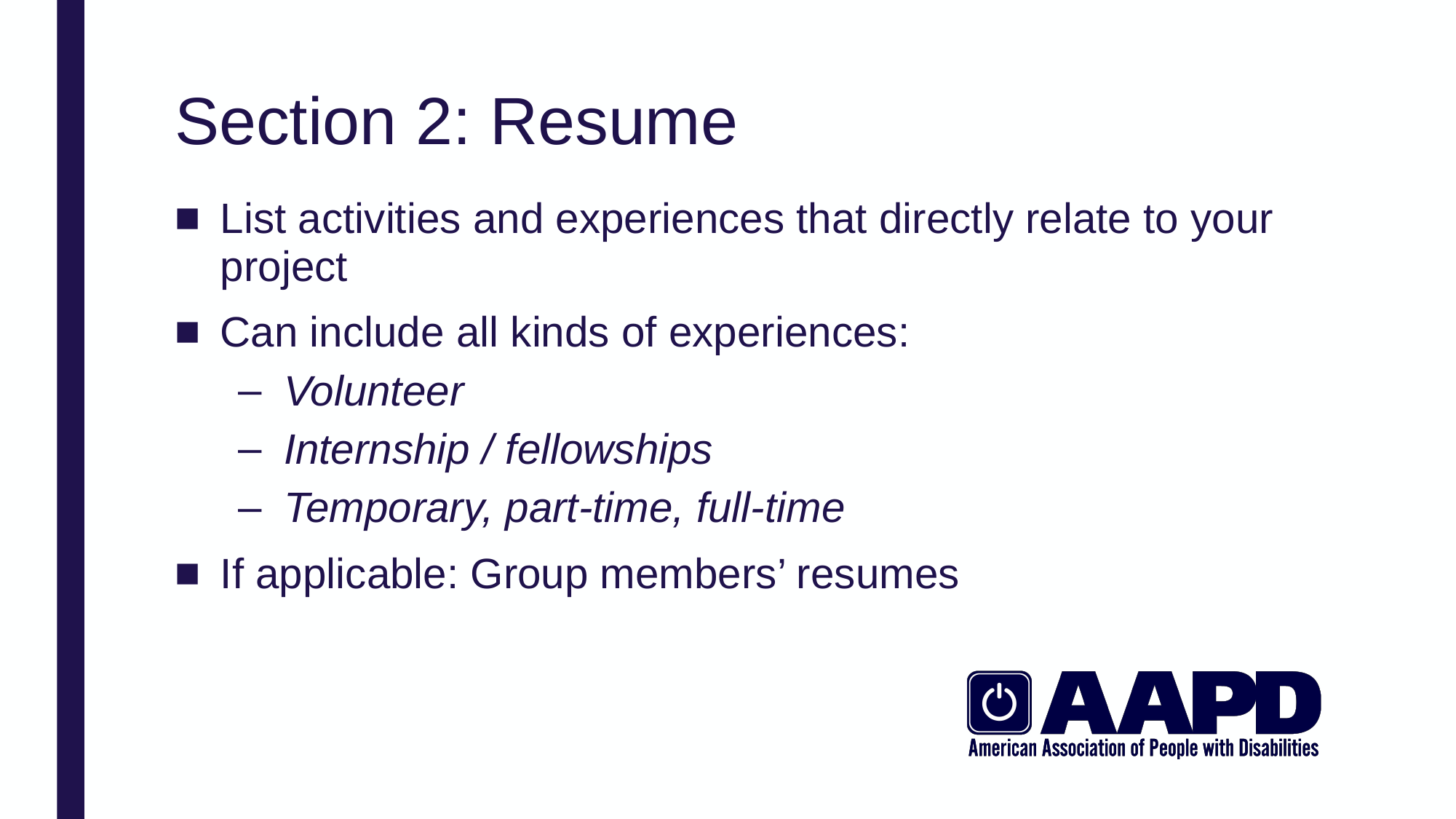

# Section 2: Resume
List activities and experiences that directly relate to your project
Can include all kinds of experiences:
Volunteer
Internship / fellowships
Temporary, part-time, full-time
If applicable: Group members’ resumes